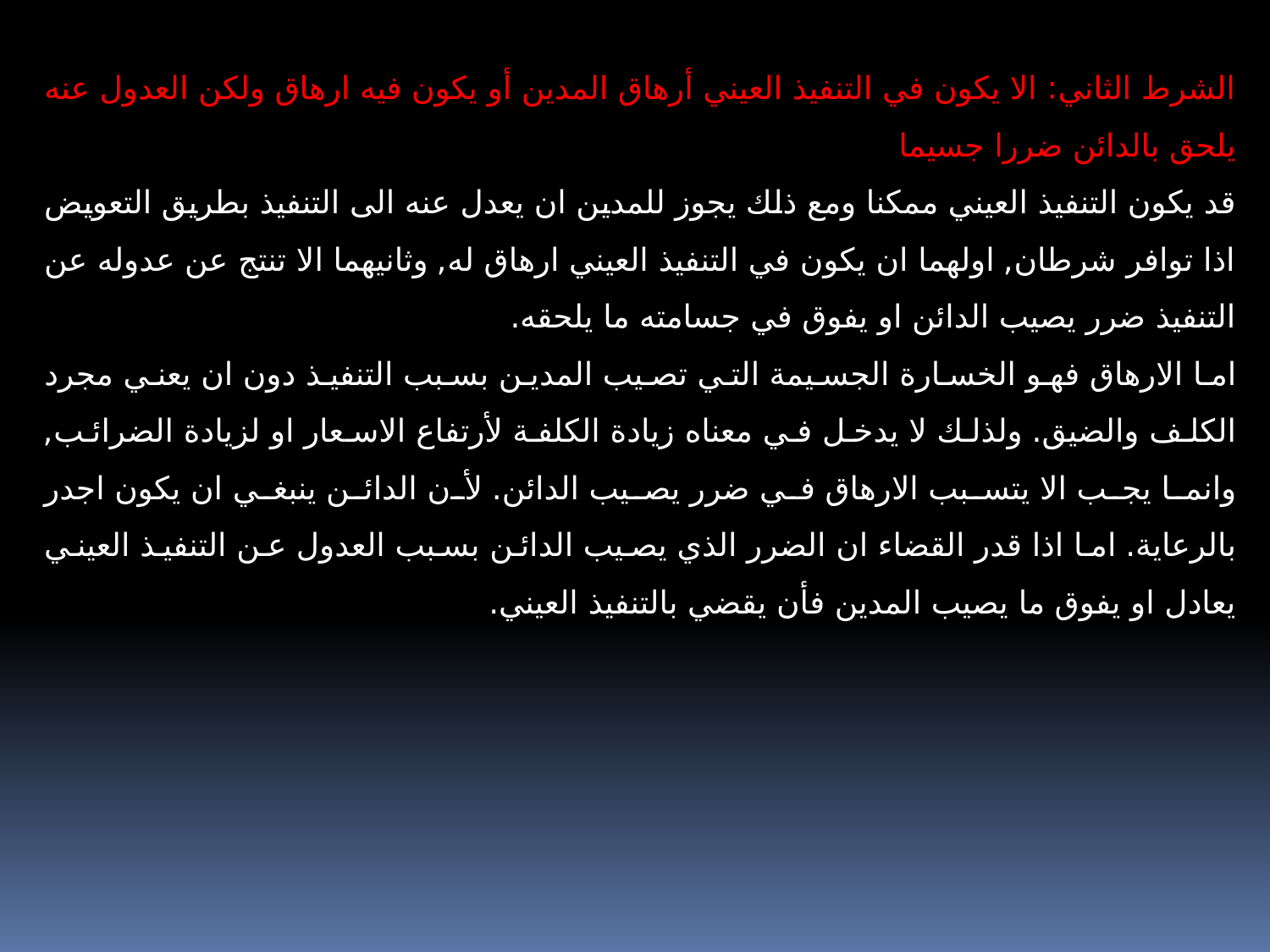

الشرط الثاني: الا يكون في التنفيذ العيني أرهاق المدين أو يكون فيه ارهاق ولكن العدول عنه يلحق بالدائن ضررا جسيما
قد يكون التنفيذ العيني ممكنا ومع ذلك يجوز للمدين ان يعدل عنه الى التنفيذ بطريق التعويض اذا توافر شرطان, اولهما ان يكون في التنفيذ العيني ارهاق له, وثانيهما الا تنتج عن عدوله عن التنفيذ ضرر يصيب الدائن او يفوق في جسامته ما يلحقه.
اما الارهاق فهو الخسارة الجسيمة التي تصيب المدين بسبب التنفيذ دون ان يعني مجرد الكلف والضيق. ولذلك لا يدخل في معناه زيادة الكلفة لأرتفاع الاسعار او لزيادة الضرائب, وانما يجب الا يتسبب الارهاق في ضرر يصيب الدائن. لأن الدائن ينبغي ان يكون اجدر بالرعاية. اما اذا قدر القضاء ان الضرر الذي يصيب الدائن بسبب العدول عن التنفيذ العيني يعادل او يفوق ما يصيب المدين فأن يقضي بالتنفيذ العيني.